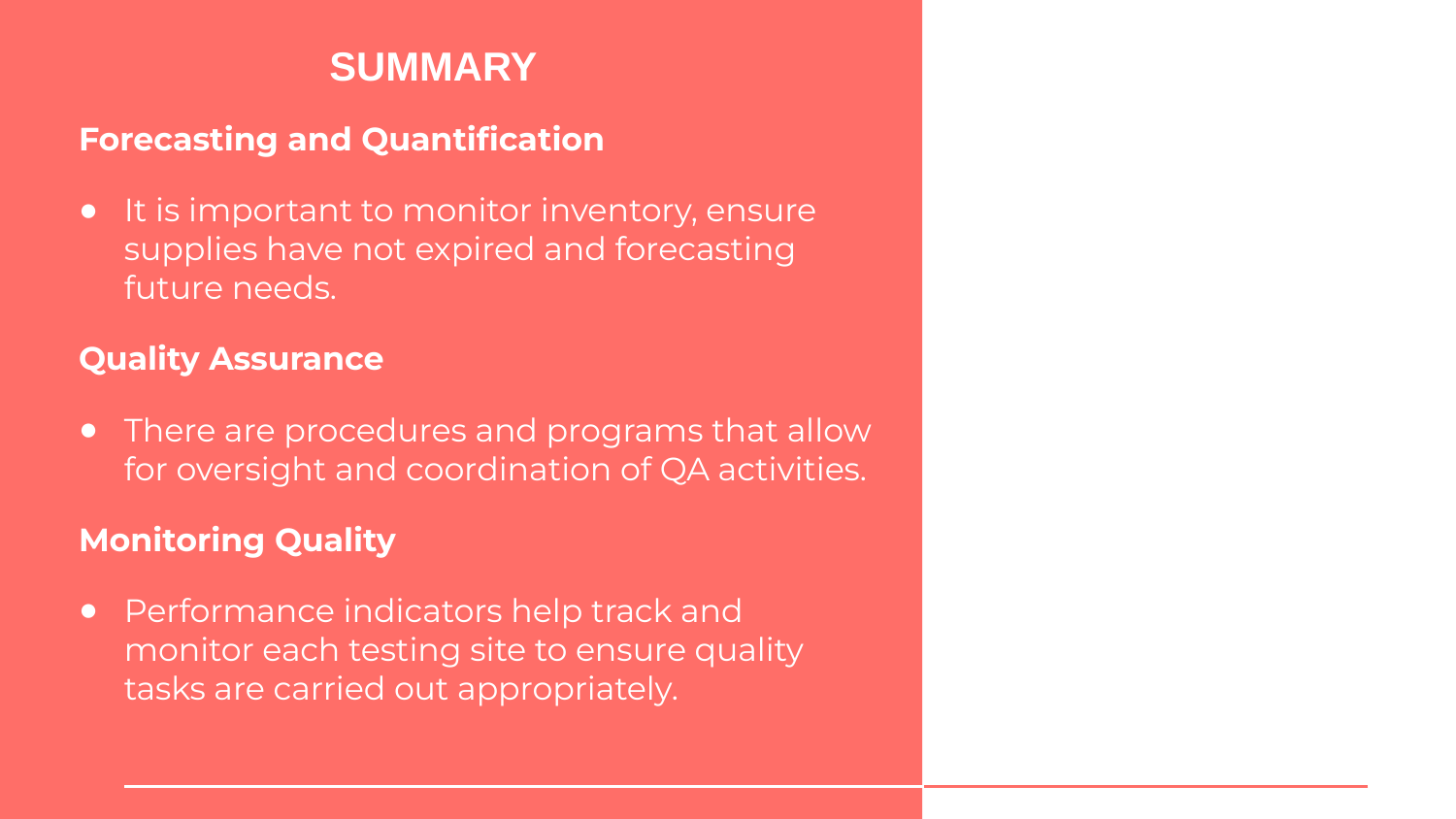

# SUMMARY
Forecasting and Quantification
It is important to monitor inventory, ensure supplies have not expired and forecasting future needs.
Quality Assurance
There are procedures and programs that allow for oversight and coordination of QA activities.
Monitoring Quality
Performance indicators help track and monitor each testing site to ensure quality tasks are carried out appropriately.